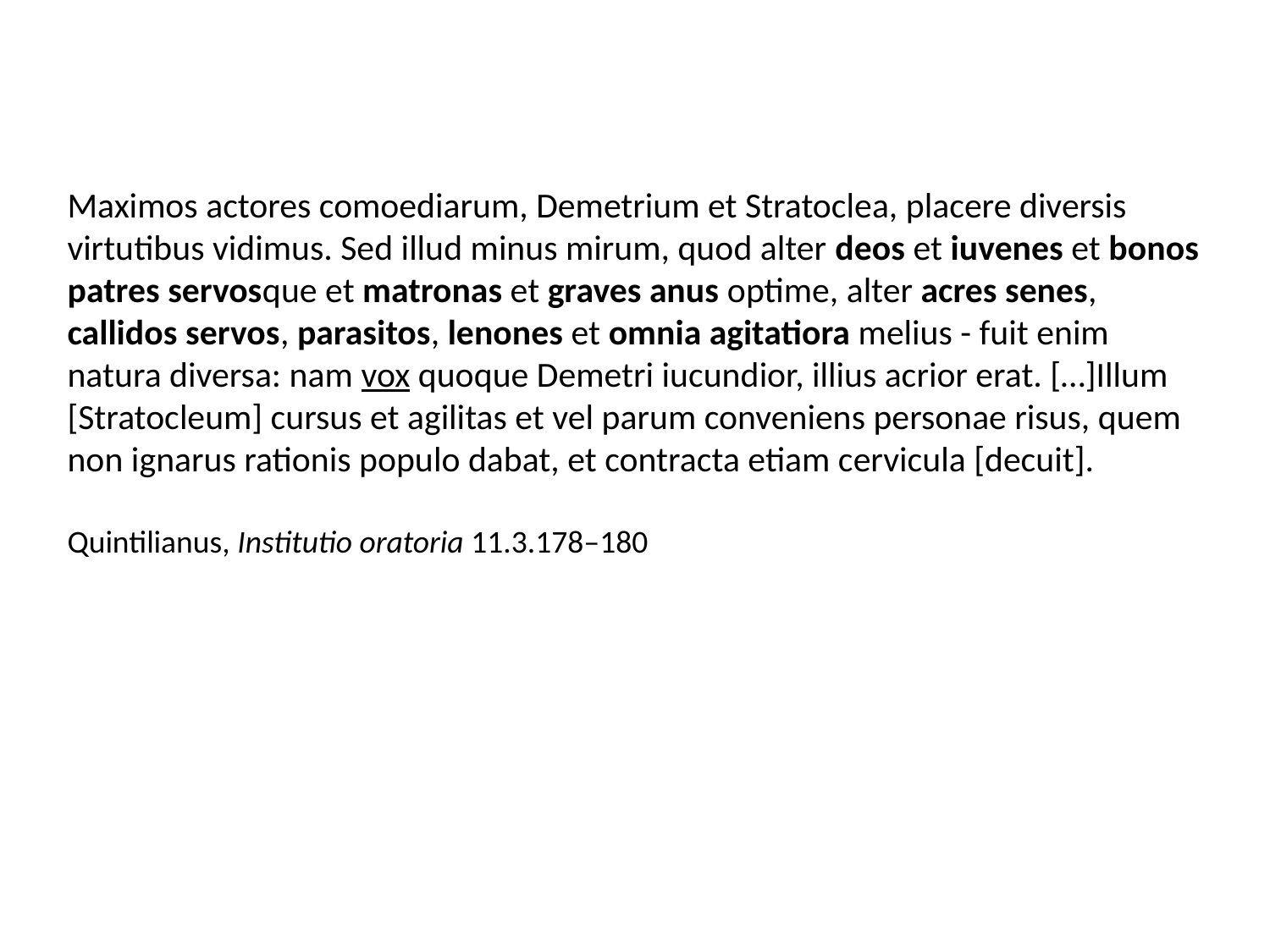

Maximos actores comoediarum, Demetrium et Stratoclea, placere diversis virtutibus vidimus. Sed illud minus mirum, quod alter deos et iuvenes et bonos patres servosque et matronas et graves anus optime, alter acres senes, callidos servos, parasitos, lenones et omnia agitatiora melius - fuit enim natura diversa: nam vox quoque Demetri iucundior, illius acrior erat. […]Illum [Stratocleum] cursus et agilitas et vel parum conveniens personae risus, quem non ignarus rationis populo dabat, et contracta etiam cervicula [decuit].

Quintilianus, Institutio oratoria 11.3.178‒180